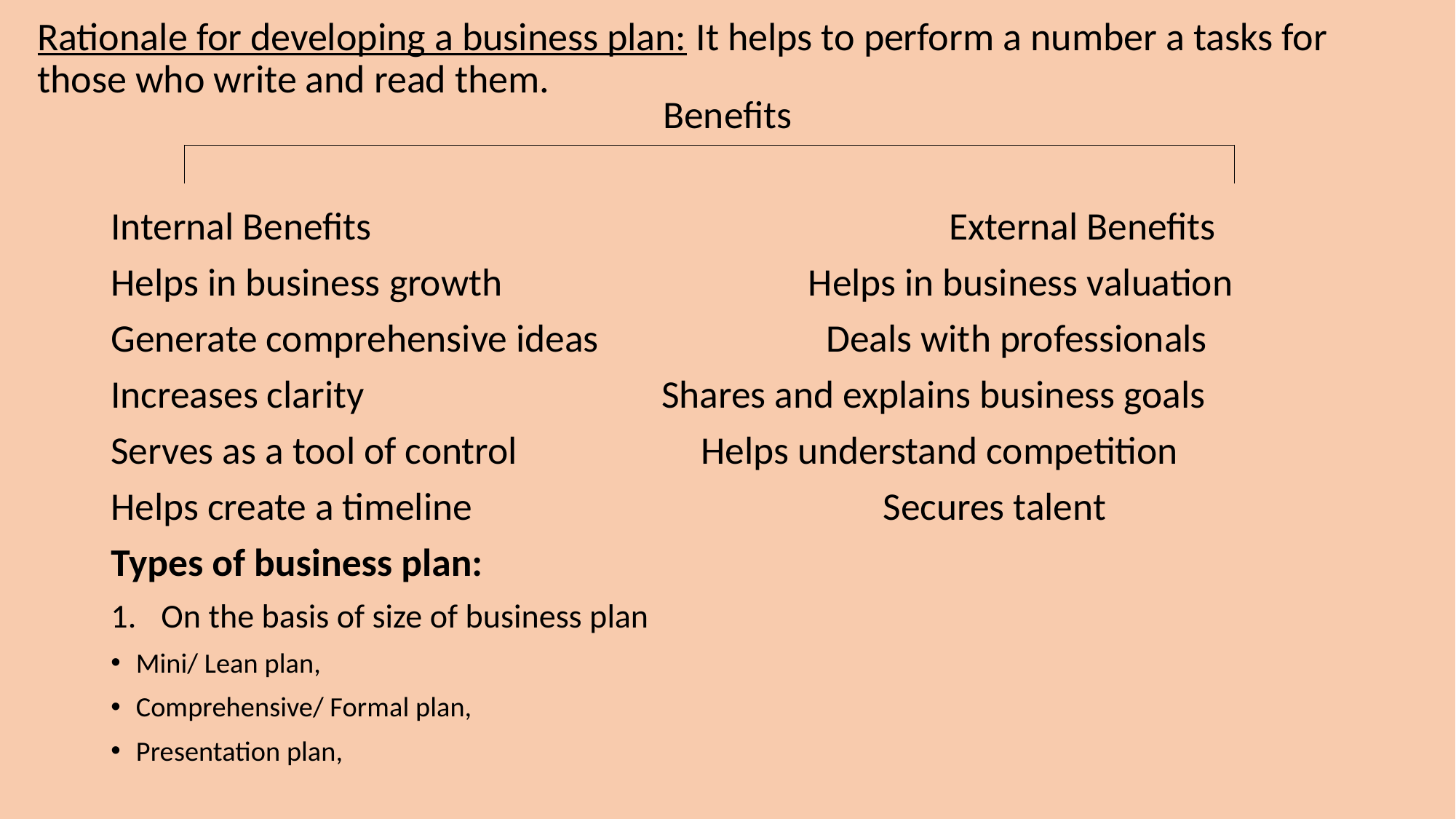

# Rationale for developing a business plan: It helps to perform a number a tasks for those who write and read them.
Benefits

Internal Benefits                                                                  External Benefits
Helps in business growth                                   Helps in business valuation
Generate comprehensive ideas                          Deals with professionals
Increases clarity                                  Shares and explains business goals
Serves as a tool of control                     Helps understand competition
Helps create a timeline                                               Secures talent
Types of business plan:
On the basis of size of business plan
Mini/ Lean plan,
Comprehensive/ Formal plan,
Presentation plan,
|  |
| --- |